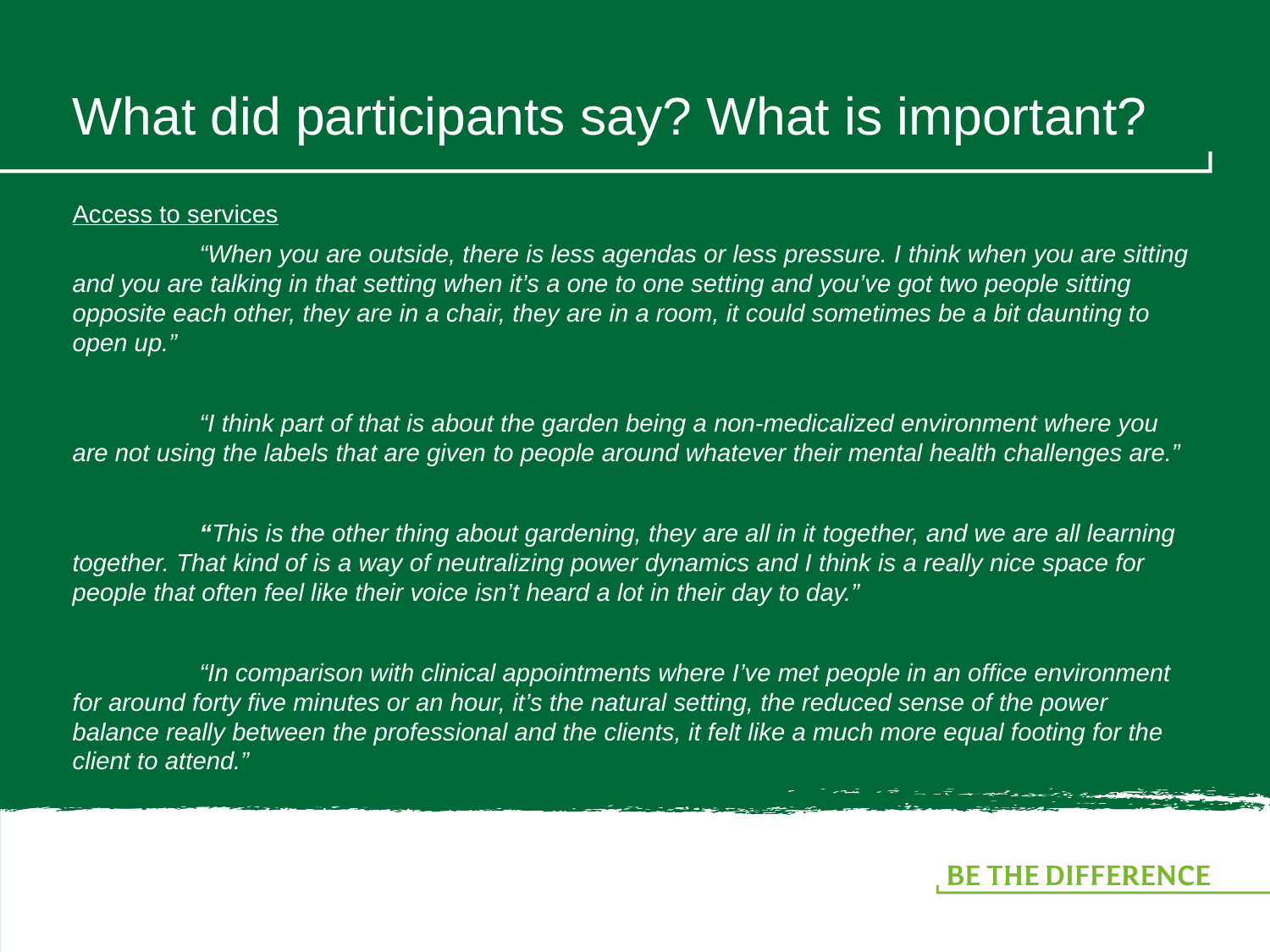

# What did participants say? What is important?
Access to services
	“When you are outside, there is less agendas or less pressure. I think when you are sitting and you are talking in that setting when it’s a one to one setting and you’ve got two people sitting opposite each other, they are in a chair, they are in a room, it could sometimes be a bit daunting to open up.”

	“I think part of that is about the garden being a non-medicalized environment where you are not using the labels that are given to people around whatever their mental health challenges are.”

	“This is the other thing about gardening, they are all in it together, and we are all learning together. That kind of is a way of neutralizing power dynamics and I think is a really nice space for people that often feel like their voice isn’t heard a lot in their day to day.”

	“In comparison with clinical appointments where I’ve met people in an office environment for around forty five minutes or an hour, it’s the natural setting, the reduced sense of the power balance really between the professional and the clients, it felt like a much more equal footing for the client to attend.”